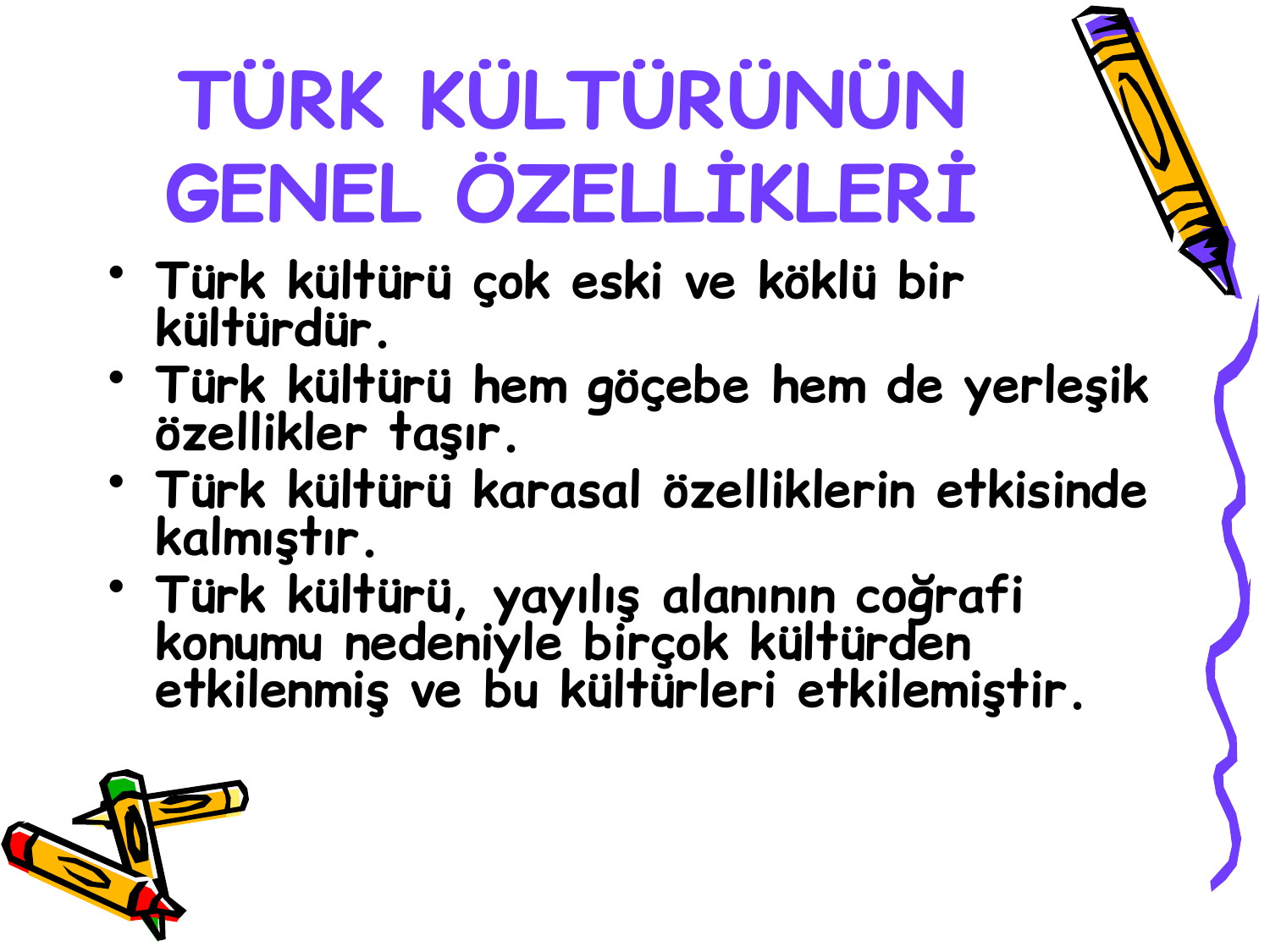

# TÜRK KÜLTÜRÜNÜN GENEL ÖZELLİKLERİ
Türk kültürü çok eski ve köklü bir kültürdür.
Türk kültürü hem göçebe hem de yerleşik özellikler taşır.
Türk kültürü karasal özelliklerin etkisinde kalmıştır.
Türk kültürü, yayılış alanının coğrafi konumu nedeniyle birçok kültürden etkilenmiş ve bu kültürleri etkilemiştir.